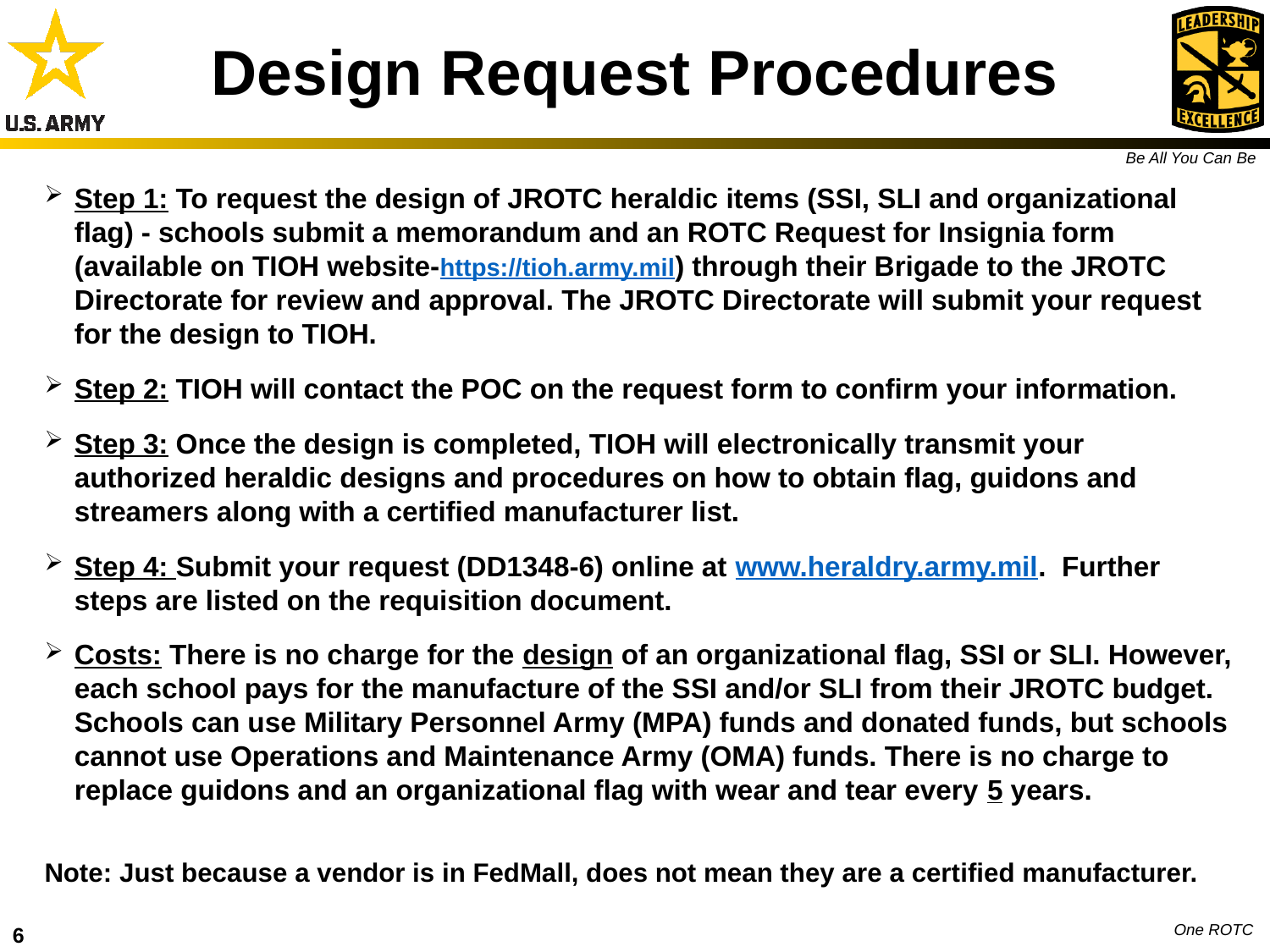

# Design Request Procedures
Step 1: To request the design of JROTC heraldic items (SSI, SLI and organizational flag) - schools submit a memorandum and an ROTC Request for Insignia form (available on TIOH website-https://tioh.army.mil) through their Brigade to the JROTC Directorate for review and approval. The JROTC Directorate will submit your request for the design to TIOH.
Step 2: TIOH will contact the POC on the request form to confirm your information.
Step 3: Once the design is completed, TIOH will electronically transmit your authorized heraldic designs and procedures on how to obtain flag, guidons and streamers along with a certified manufacturer list.
Step 4: Submit your request (DD1348-6) online at www.heraldry.army.mil.  Further steps are listed on the requisition document.
Costs: There is no charge for the design of an organizational flag, SSI or SLI. However, each school pays for the manufacture of the SSI and/or SLI from their JROTC budget. Schools can use Military Personnel Army (MPA) funds and donated funds, but schools cannot use Operations and Maintenance Army (OMA) funds. There is no charge to replace guidons and an organizational flag with wear and tear every 5 years.

Note: Just because a vendor is in FedMall, does not mean they are a certified manufacturer.